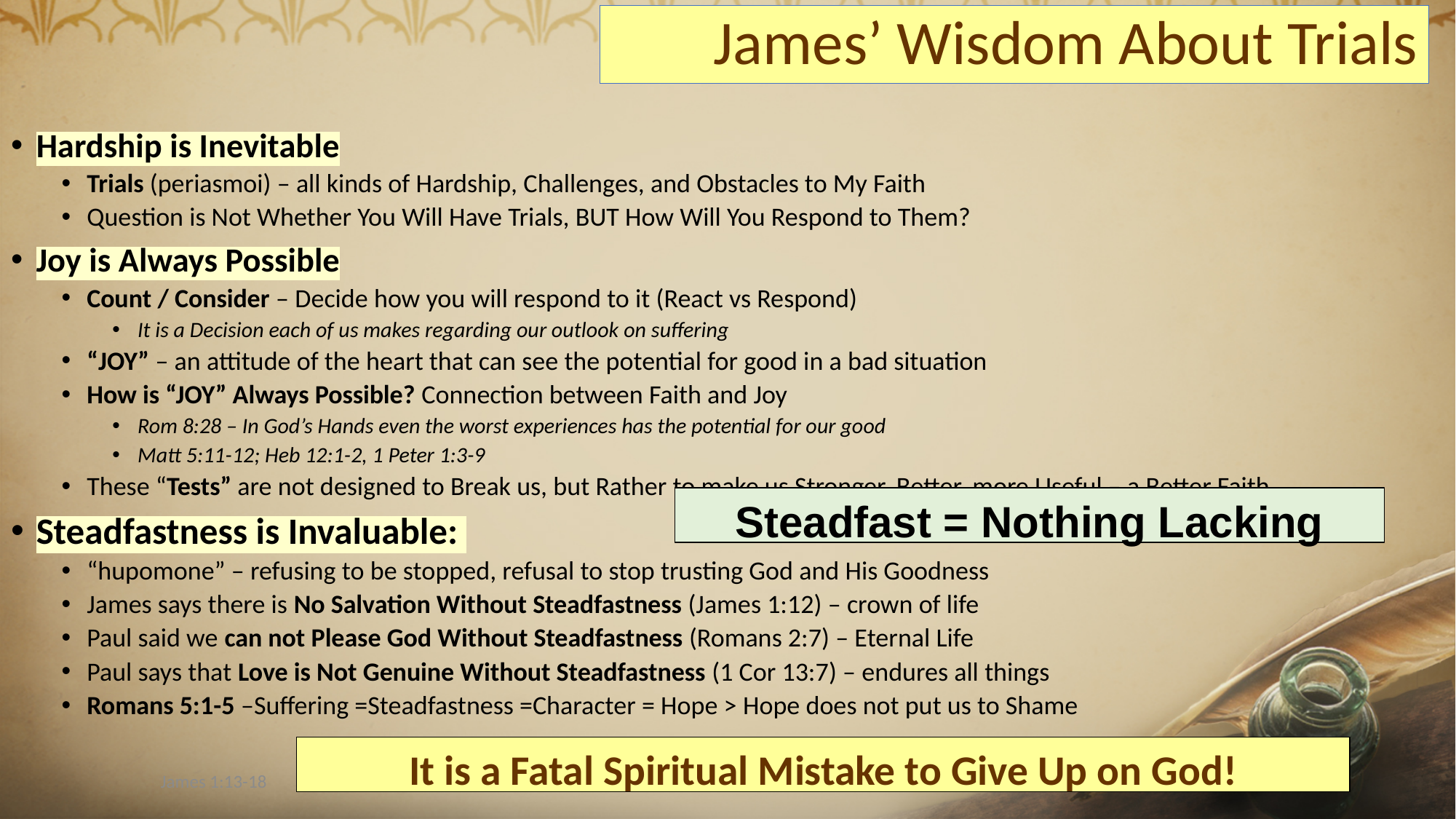

# James’ Wisdom About Trials
Hardship is Inevitable
Trials (periasmoi) – all kinds of Hardship, Challenges, and Obstacles to My Faith
Question is Not Whether You Will Have Trials, BUT How Will You Respond to Them?
Joy is Always Possible
Count / Consider – Decide how you will respond to it (React vs Respond)
It is a Decision each of us makes regarding our outlook on suffering
“JOY” – an attitude of the heart that can see the potential for good in a bad situation
How is “JOY” Always Possible? Connection between Faith and Joy
Rom 8:28 – In God’s Hands even the worst experiences has the potential for our good
Matt 5:11-12; Heb 12:1-2, 1 Peter 1:3-9
These “Tests” are not designed to Break us, but Rather to make us Stronger, Better, more Useful – a Better Faith
Steadfastness is Invaluable:
“hupomone” – refusing to be stopped, refusal to stop trusting God and His Goodness
James says there is No Salvation Without Steadfastness (James 1:12) – crown of life
Paul said we can not Please God Without Steadfastness (Romans 2:7) – Eternal Life
Paul says that Love is Not Genuine Without Steadfastness (1 Cor 13:7) – endures all things
Romans 5:1-5 –Suffering =Steadfastness =Character = Hope > Hope does not put us to Shame

Steadfast = Nothing Lacking
It is a Fatal Spiritual Mistake to Give Up on God!
James 1:13-18
19